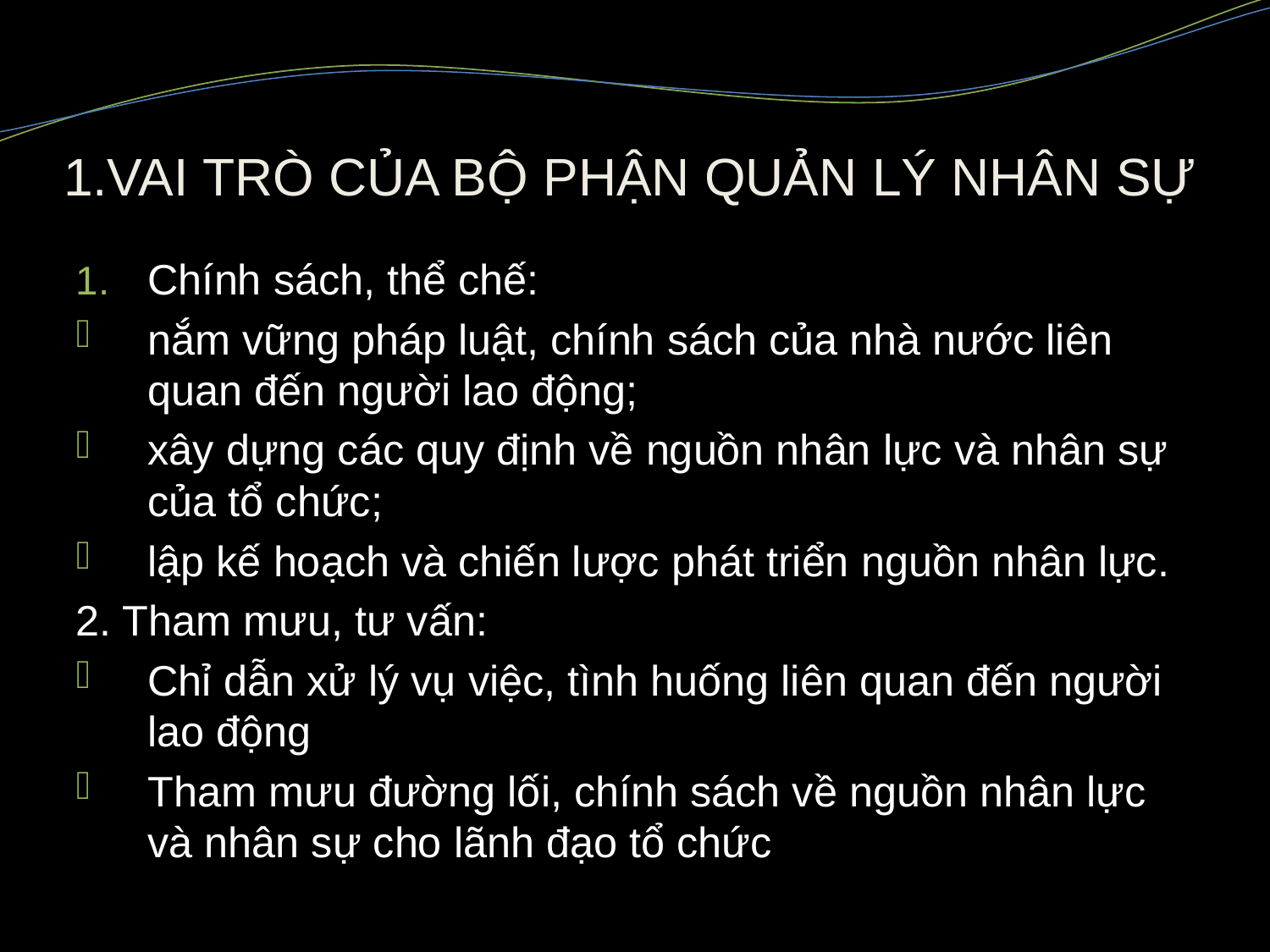

# 1.VAI TRÒ CỦA BỘ PHẬN QUẢN LÝ NHÂN SỰ
Chính sách, thể chế:
nắm vững pháp luật, chính sách của nhà nước liên quan đến người lao động;
xây dựng các quy định về nguồn nhân lực và nhân sự của tổ chức;
lập kế hoạch và chiến lược phát triển nguồn nhân lực.
2. Tham mưu, tư vấn:
Chỉ dẫn xử lý vụ việc, tình huống liên quan đến người lao động
Tham mưu đường lối, chính sách về nguồn nhân lực và nhân sự cho lãnh đạo tổ chức